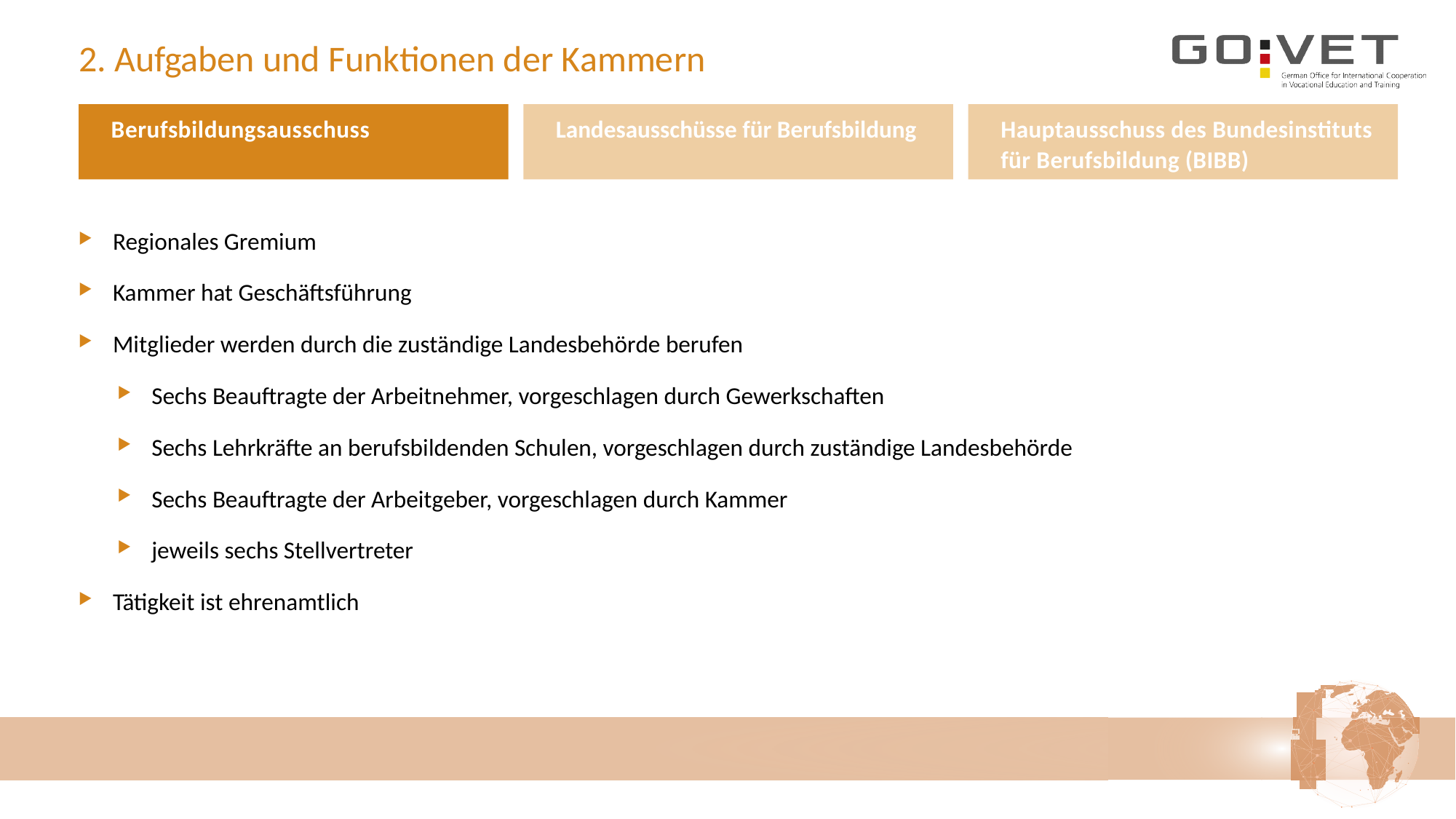

# 2. Aufgaben und Funktionen der Kammern
	Berufsbildungsausschuss
	Landesausschüsse für Berufsbildung
	Hauptausschuss des Bundesinstituts für Berufsbildung (BIBB)
Regionales Gremium
Kammer hat Geschäftsführung
Mitglieder werden durch die zuständige Landesbehörde berufen
Sechs Beauftragte der Arbeitnehmer, vorgeschlagen durch Gewerkschaften
Sechs Lehrkräfte an berufsbildenden Schulen, vorgeschlagen durch zuständige Landesbehörde
Sechs Beauftragte der Arbeitgeber, vorgeschlagen durch Kammer
jeweils sechs Stellvertreter
Tätigkeit ist ehrenamtlich